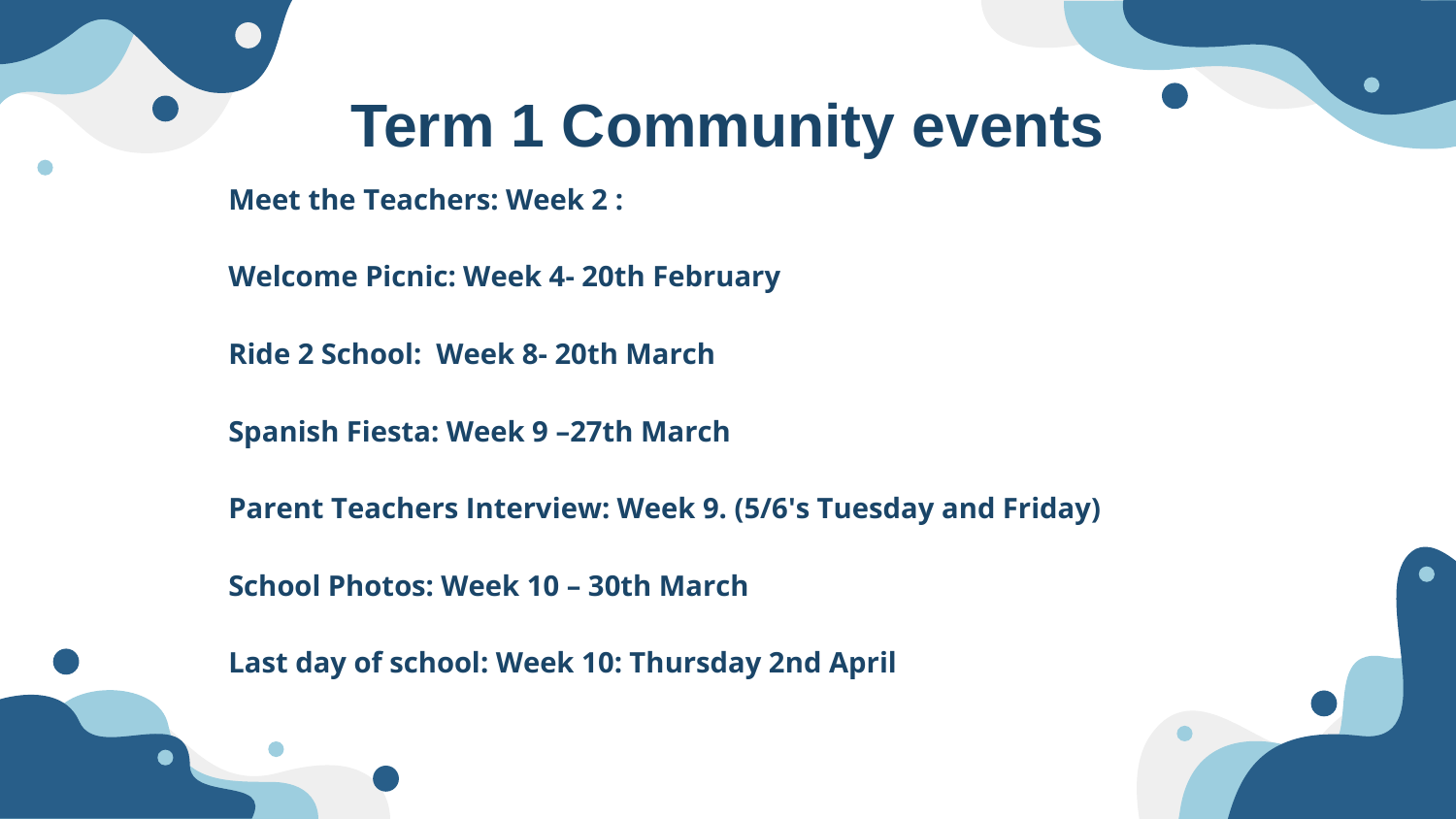

# Term 1 Community events
Meet the Teachers: Week 2 :

Welcome Picnic: Week 4- 20th February

Ride 2 School:  Week 8- 20th March

Spanish Fiesta: Week 9 –27th March

Parent Teachers Interview: Week 9. (5/6's Tuesday and Friday)

School Photos: Week 10 – 30th March

Last day of school: Week 10: Thursday 2nd April